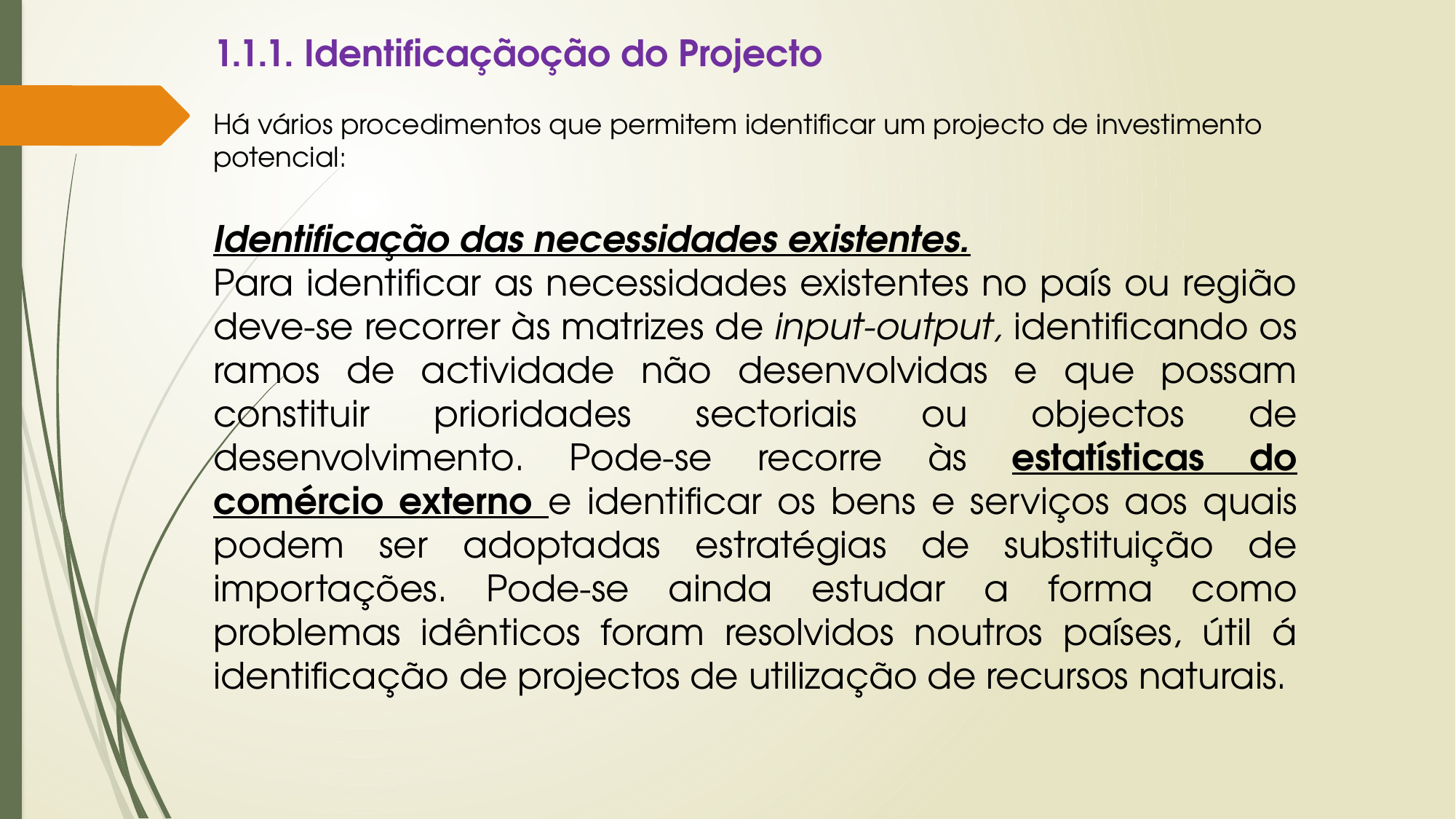

1.1.1. Identificaçãoção do Projecto

Há vários procedimentos que permitem identificar um projecto de investimento potencial:

Identificação das necessidades existentes.
Para identificar as necessidades existentes no país ou região deve-se recorrer às matrizes de input-output, identificando os ramos de actividade não desenvolvidas e que possam constituir prioridades sectoriais ou objectos de desenvolvimento. Pode-se recorre às estatísticas do comércio externo e identificar os bens e serviços aos quais podem ser adoptadas estratégias de substituição de importações. Pode-se ainda estudar a forma como problemas idênticos foram resolvidos noutros países, útil á identificação de projectos de utilização de recursos naturais.